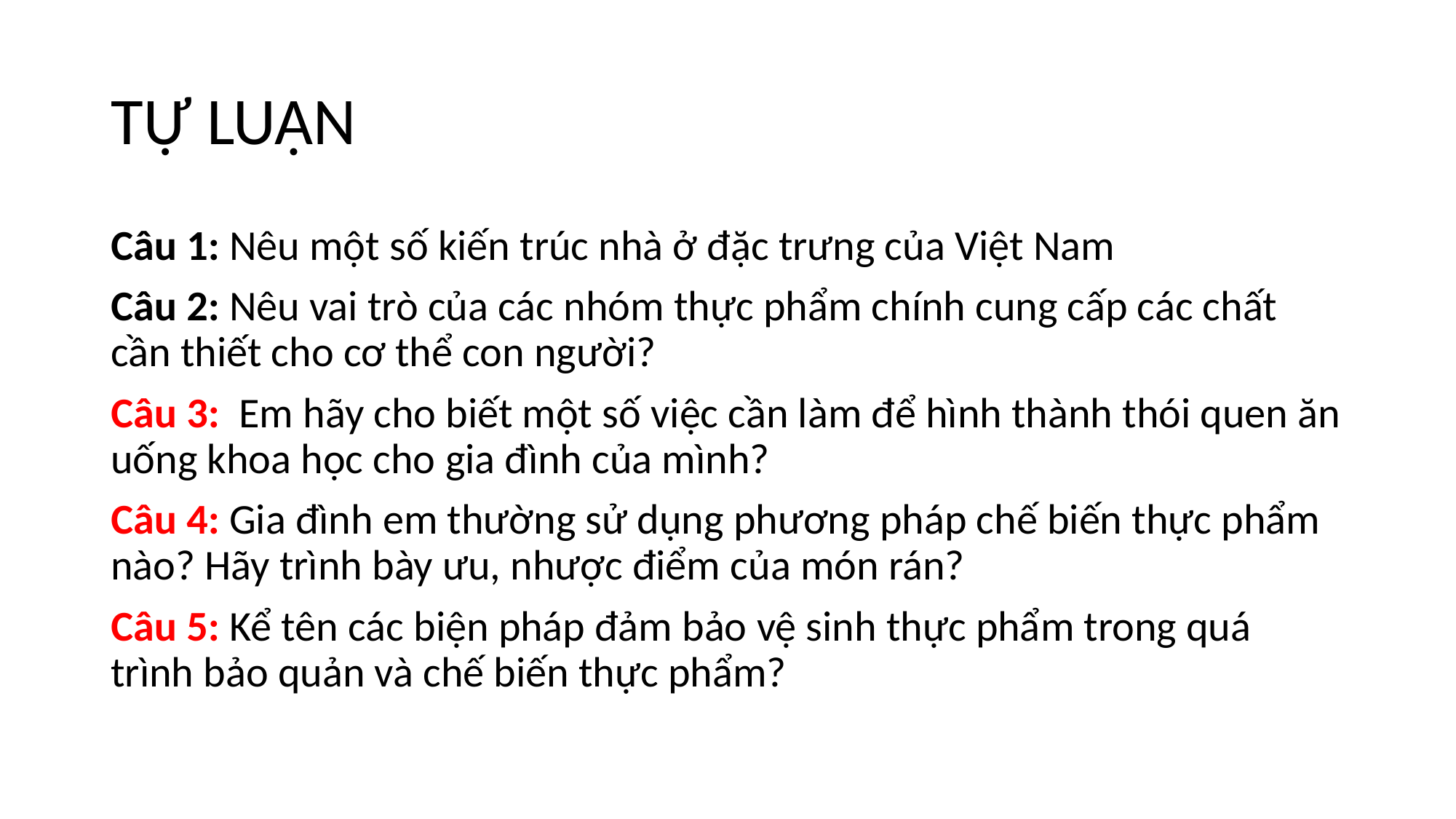

# TỰ LUẬN
Câu 1: Nêu một số kiến trúc nhà ở đặc trưng của Việt Nam
Câu 2: Nêu vai trò của các nhóm thực phẩm chính cung cấp các chất cần thiết cho cơ thể con người?
Câu 3:  Em hãy cho biết một số việc cần làm để hình thành thói quen ăn uống khoa học cho gia đình của mình?
Câu 4: Gia đình em thường sử dụng phương pháp chế biến thực phẩm nào? Hãy trình bày ưu, nhược điểm của món rán?
Câu 5: Kể tên các biện pháp đảm bảo vệ sinh thực phẩm trong quá trình bảo quản và chế biến thực phẩm?